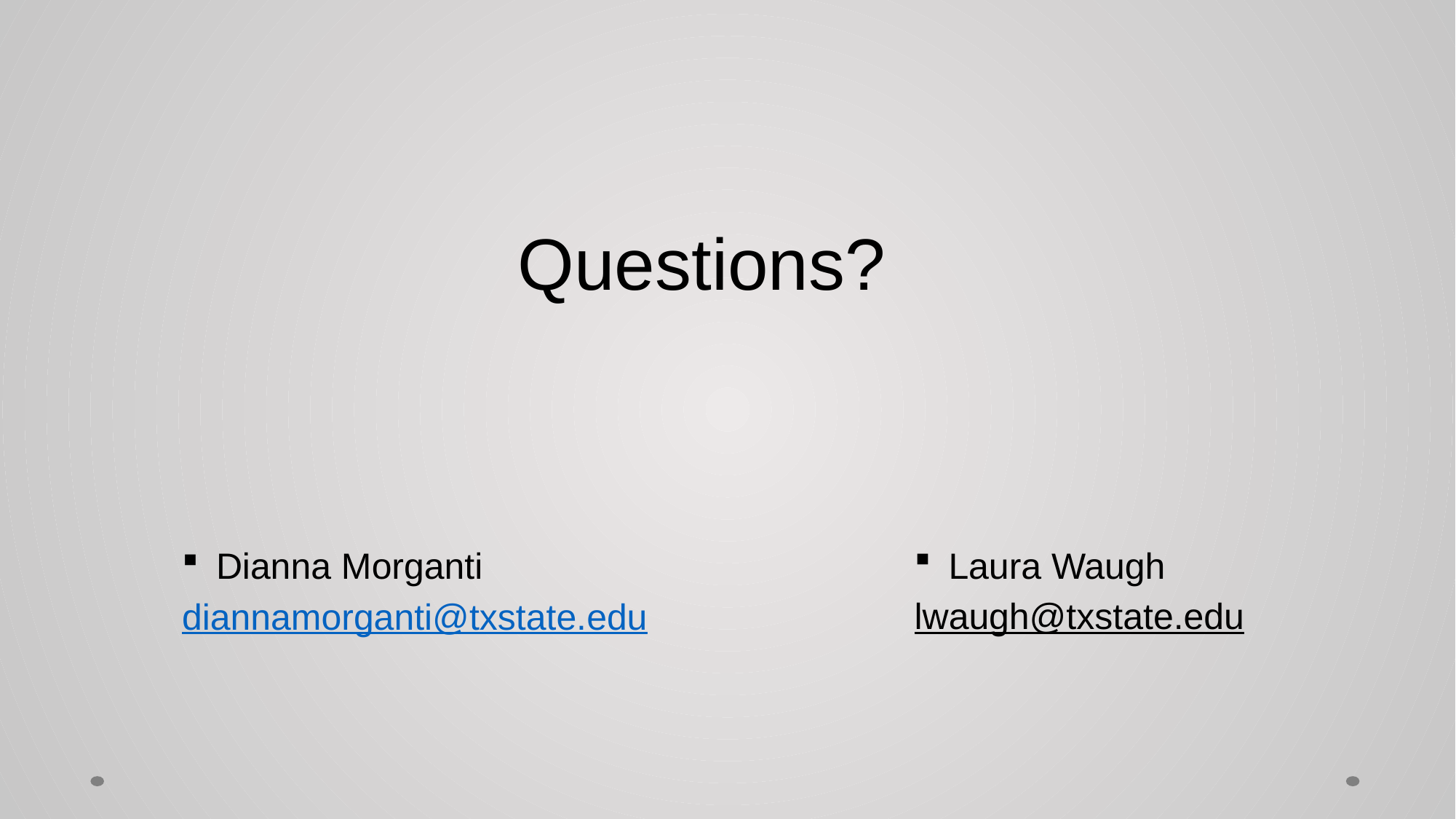

Questions?

Dianna Morganti
diannamorganti@txstate.edu

Laura Waugh
lwaugh@txstate.edu